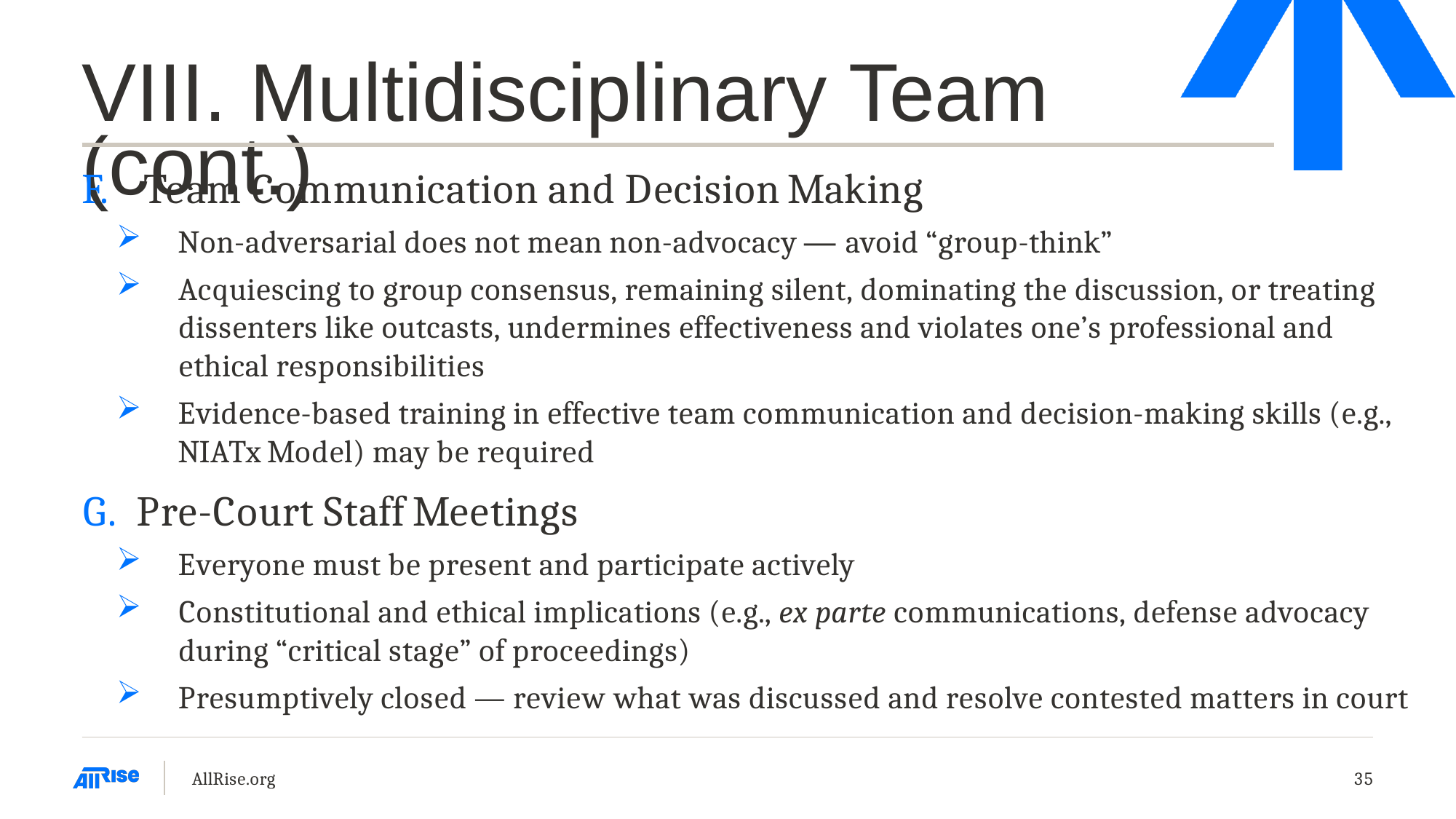

# VIII. Multidisciplinary Team (cont.)
Team Communication and Decision Making
Non-adversarial does not mean non-advocacy — avoid “group-think”
Acquiescing to group consensus, remaining silent, dominating the discussion, or treating dissenters like outcasts, undermines effectiveness and violates one’s professional and ethical responsibilities
Evidence-based training in effective team communication and decision-making skills (e.g., NIATx Model) may be required
Pre-Court Staff Meetings
Everyone must be present and participate actively
Constitutional and ethical implications (e.g., ex parte communications, defense advocacy during “critical stage” of proceedings)
Presumptively closed — review what was discussed and resolve contested matters in court

AllRise.org
35